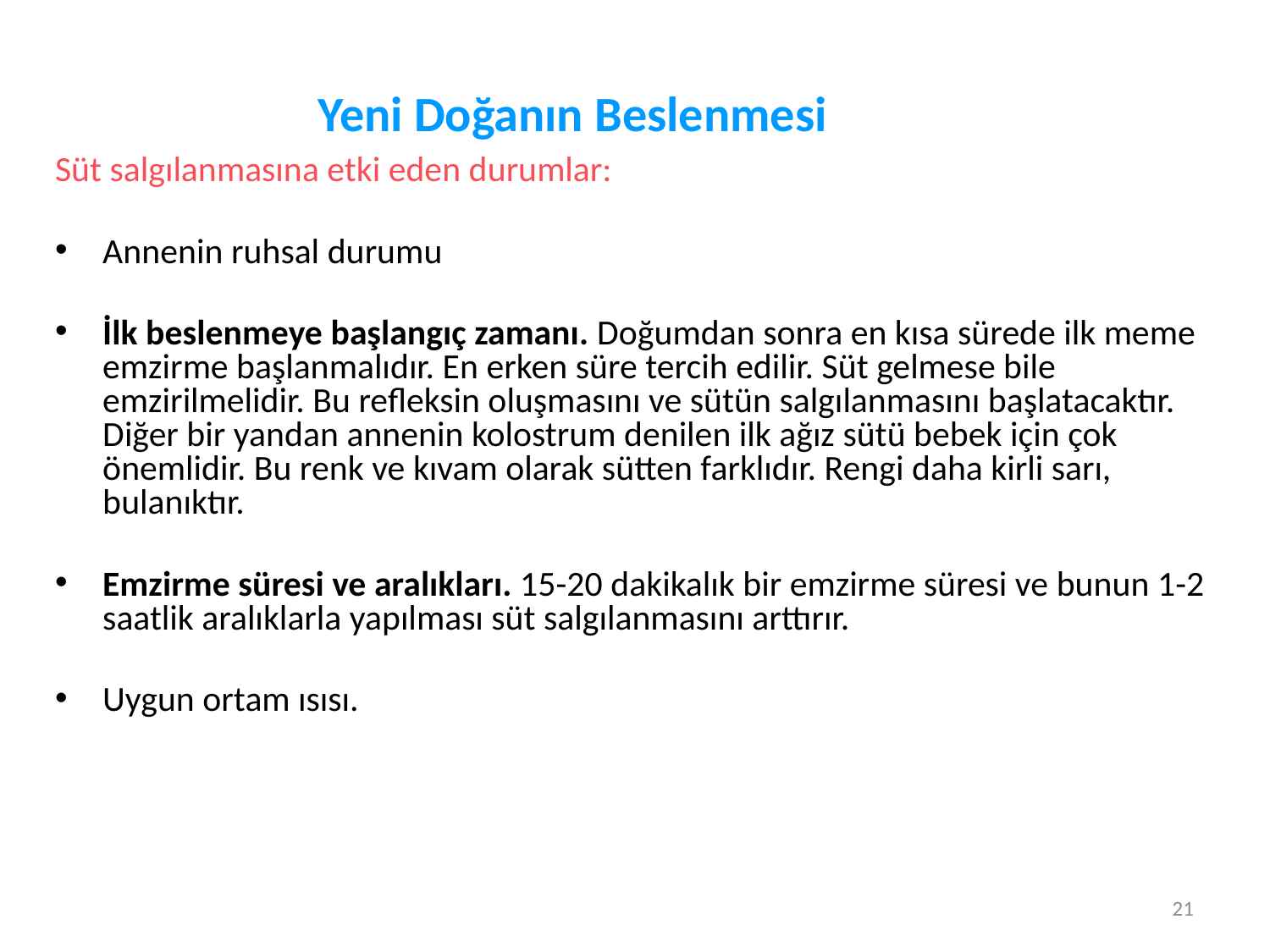

Yeni Doğanın Beslenmesi
Süt salgılanmasına etki eden durumlar:

Annenin ruhsal durumu

İlk beslenmeye başlangıç zamanı. Doğumdan sonra en kısa sürede ilk meme emzirme başlanmalıdır. En erken süre tercih edilir. Süt gelmese bile emzirilmelidir. Bu refleksin oluşmasını ve sütün salgılanmasını başlatacaktır. Diğer bir yandan annenin kolostrum denilen ilk ağız sütü bebek için çok önemlidir. Bu renk ve kıvam olarak sütten farklıdır. Rengi daha kirli sarı, bulanıktır.

Emzirme süresi ve aralıkları. 15-20 dakikalık bir emzirme süresi ve bunun 1-2 saatlik aralıklarla yapılması süt salgılanmasını arttırır.

Uygun ortam ısısı.

21